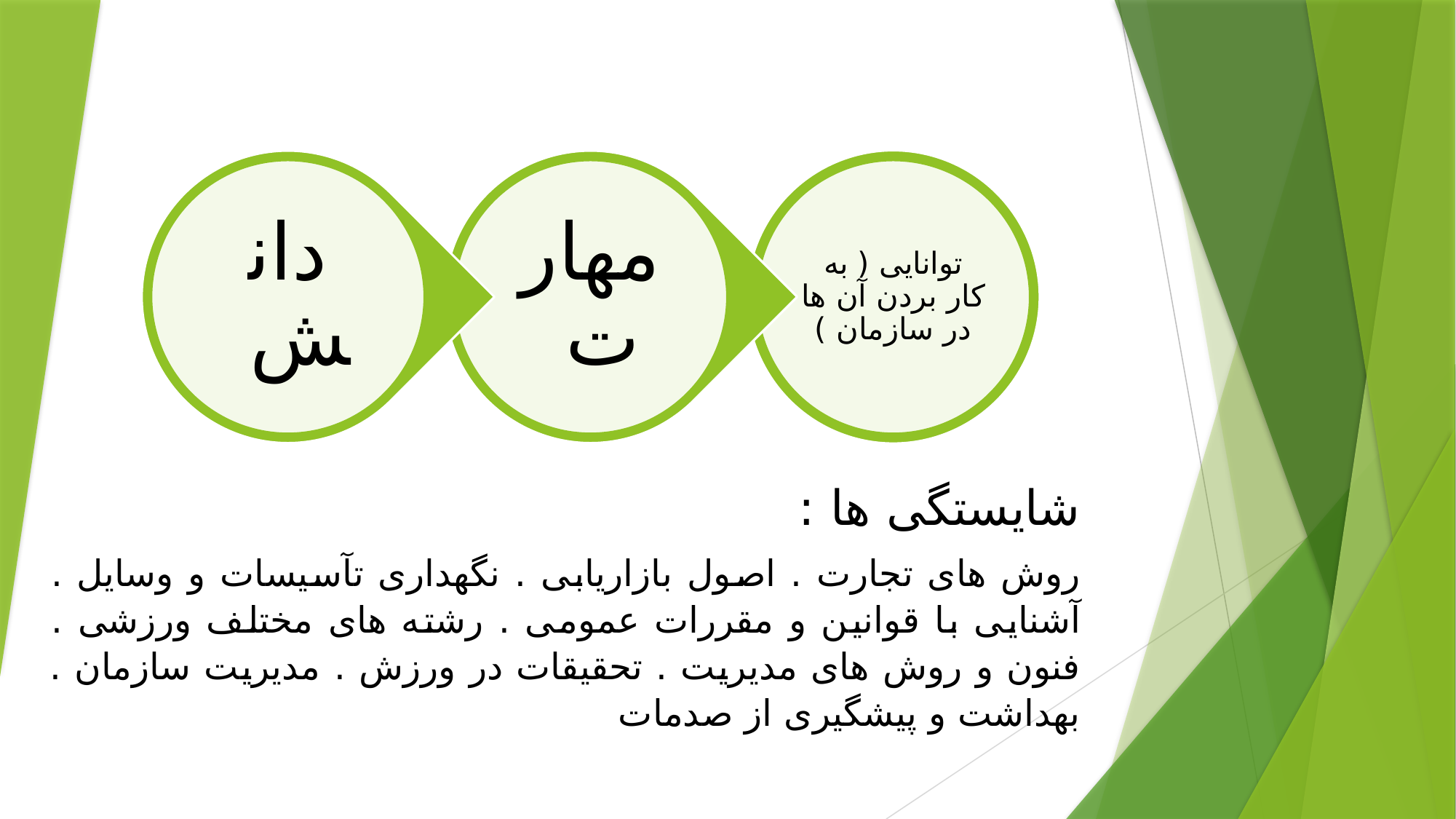

توانایی ( به کار بردن آن ها در سازمان )
مهارت
دانش
شایستگی ها :
روش های تجارت . اصول بازاریابی . نگهداری تآسیسات و وسایل . آشنایی با قوانین و مقررات عمومی . رشته های مختلف ورزشی . فنون و روش های مدیریت . تحقیقات در ورزش . مدیریت سازمان . بهداشت و پیشگیری از صدمات